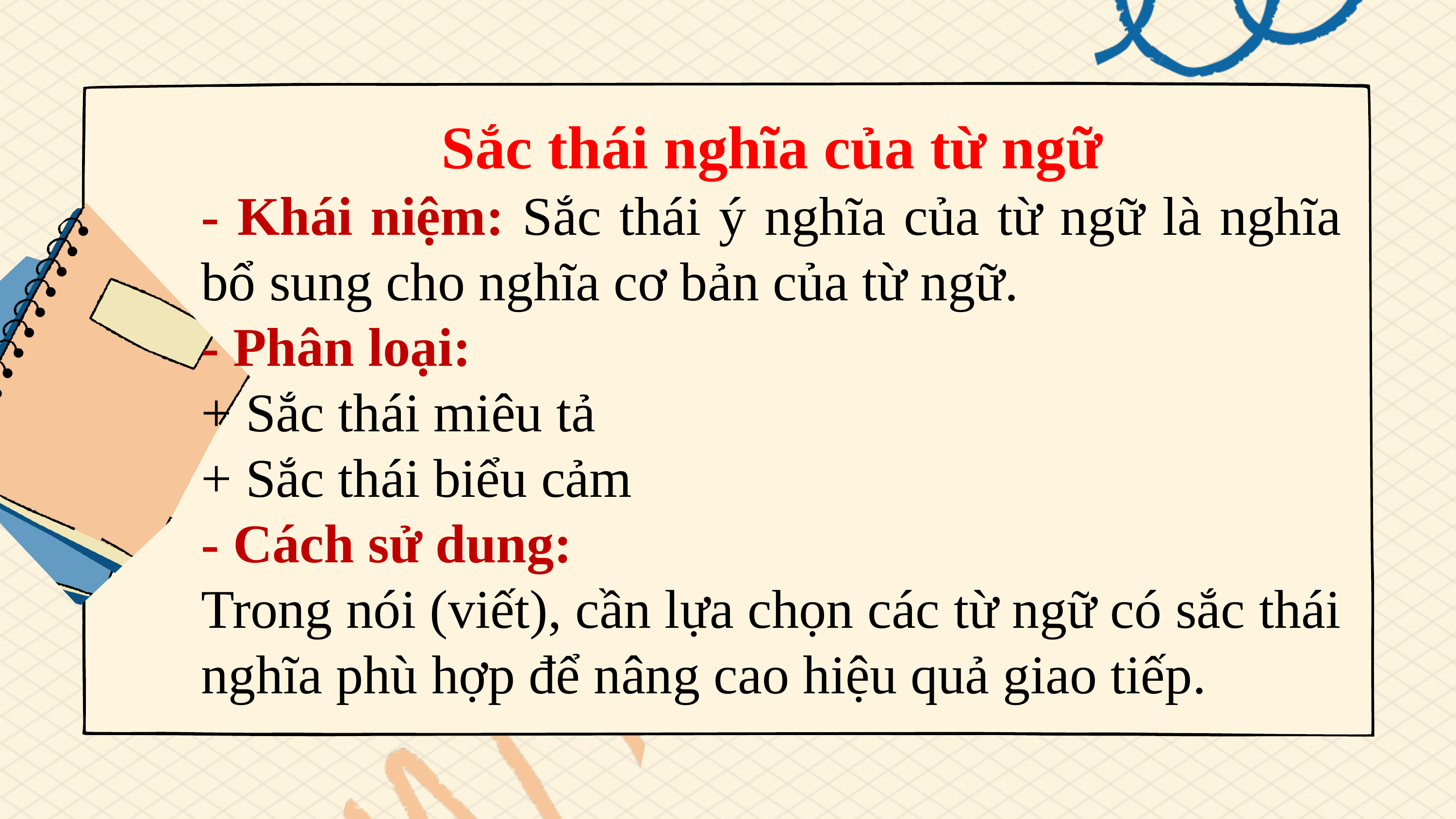

Sắc thái nghĩa của từ ngữ
- Khái niệm: Sắc thái ý nghĩa của từ ngữ là nghĩa bổ sung cho nghĩa cơ bản của từ ngữ.
- Phân loại:
+ Sắc thái miêu tả
+ Sắc thái biểu cảm
- Cách sử dung:
Trong nói (viết), cần lựa chọn các từ ngữ có sắc thái nghĩa phù hợp để nâng cao hiệu quả giao tiếp.